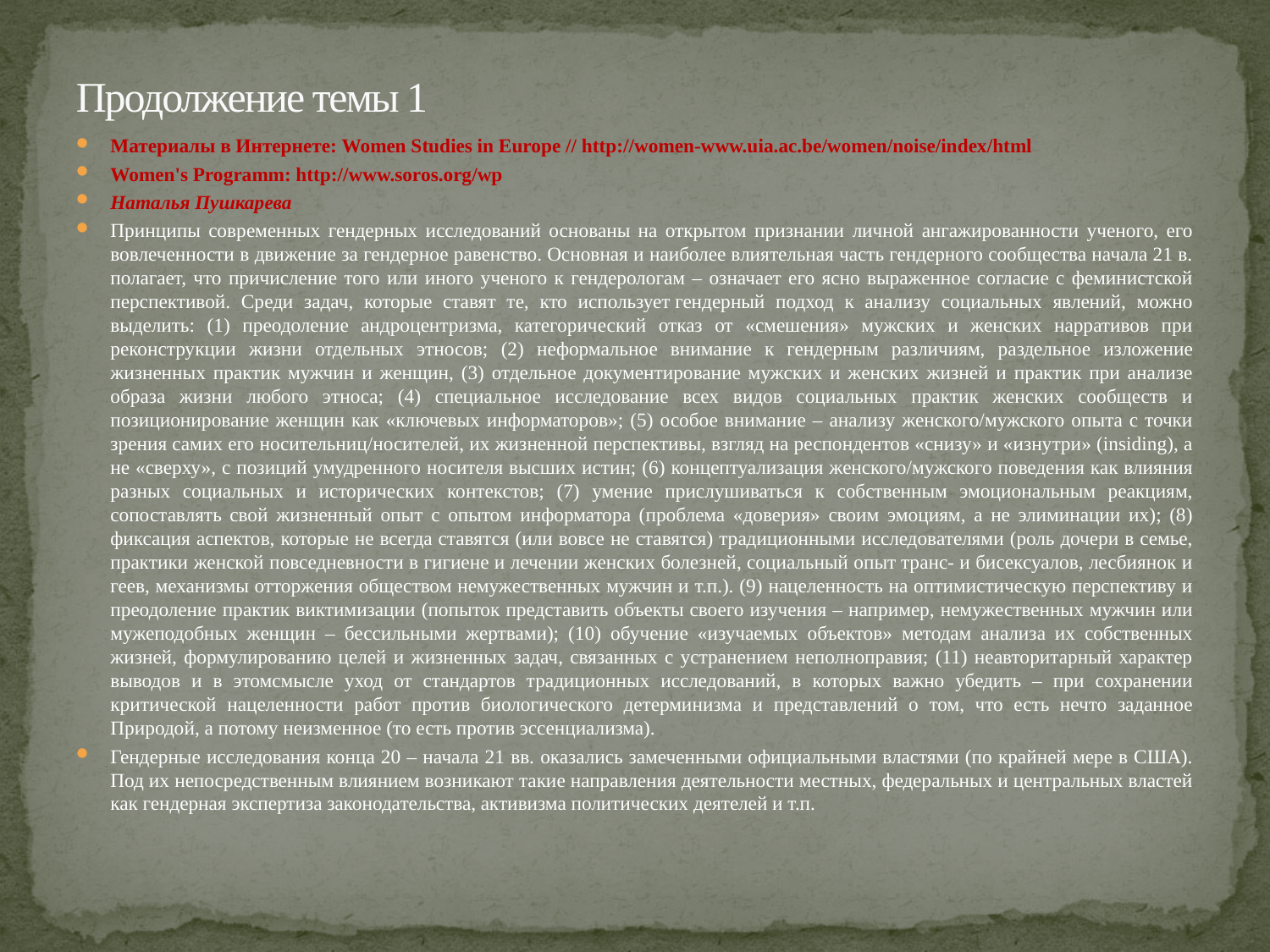

# Продолжение темы 1
Материалы в Интернете: Women Studies in Europe // http://women-www.uia.ac.be/women/noise/index/html
Women's Programm: http://www.soros.org/wp
Наталья Пушкарева
Принципы современных гендерных исследований основаны на открытом признании личной ангажированности ученого, его вовлеченности в движение за гендерное равенство. Основная и наиболее влиятельная часть гендерного сообщества начала 21 в. полагает, что причисление того или иного ученого к гендерологам – означает его ясно выраженное согласие с феминистской перспективой. Среди задач, которые ставят те, кто использует гендерный подход к анализу социальных явлений, можно выделить: (1) преодоление андроцентризма, категорический отказ от «смешения» мужских и женских нарративов при реконструкции жизни отдельных этносов; (2) неформальное внимание к гендерным различиям, раздельное изложение жизненных практик мужчин и женщин, (3) отдельное документирование мужских и женских жизней и практик при анализе образа жизни любого этноса; (4) специальное исследование всех видов социальных практик женских сообществ и позиционирование женщин как «ключевых информаторов»; (5) особое внимание – анализу женского/мужского опыта с точки зрения самих его носительниц/носителей, их жизненной перспективы, взгляд на респондентов «снизу» и «изнутри» (insiding), а не «сверху», с позиций умудренного носителя высших истин; (6) концептуализация женского/мужского поведения как влияния разных социальных и исторических контекстов; (7) умение прислушиваться к собственным эмоциональным реакциям, сопоставлять свой жизненный опыт с опытом информатора (проблема «доверия» своим эмоциям, а не элиминации их); (8) фиксация аспектов, которые не всегда ставятся (или вовсе не ставятся) традиционными исследователями (роль дочери в семье, практики женской повседневности в гигиене и лечении женских болезней, социальный опыт транс- и бисексуалов, лесбиянок и геев, механизмы отторжения обществом немужественных мужчин и т.п.). (9) нацеленность на оптимистическую перспективу и преодоление практик виктимизации (попыток представить объекты своего изучения – например, немужественных мужчин или мужеподобных женщин – бессильными жертвами); (10) обучение «изучаемых объектов» методам анализа их собственных жизней, формулированию целей и жизненных задач, связанных с устранением неполноправия; (11) неавторитарный характер выводов и в этомсмысле уход от стандартов традиционных исследований, в которых важно убедить – при сохранении критической нацеленности работ против биологического детерминизма и представлений о том, что есть нечто заданное Природой, а потому неизменное (то есть против эссенциализма).
Гендерные исследования конца 20 – начала 21 вв. оказались замеченными официальными властями (по крайней мере в США). Под их непосредственным влиянием возникают такие направления деятельности местных, федеральных и центральных властей как гендерная экспертиза законодательства, активизма политических деятелей и т.п.